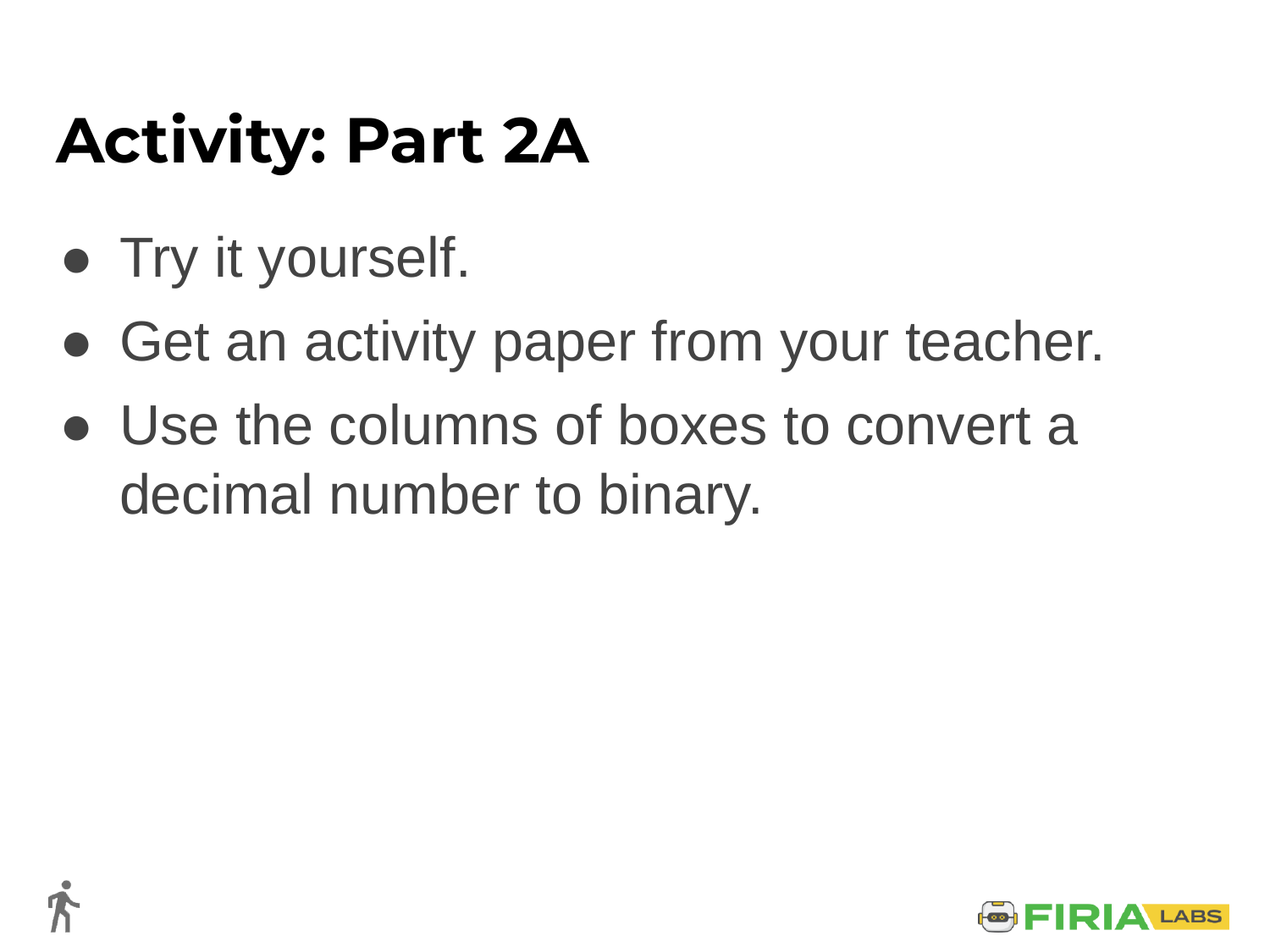

# Activity: Part 2A
Try it yourself.
Get an activity paper from your teacher.
Use the columns of boxes to convert a decimal number to binary.